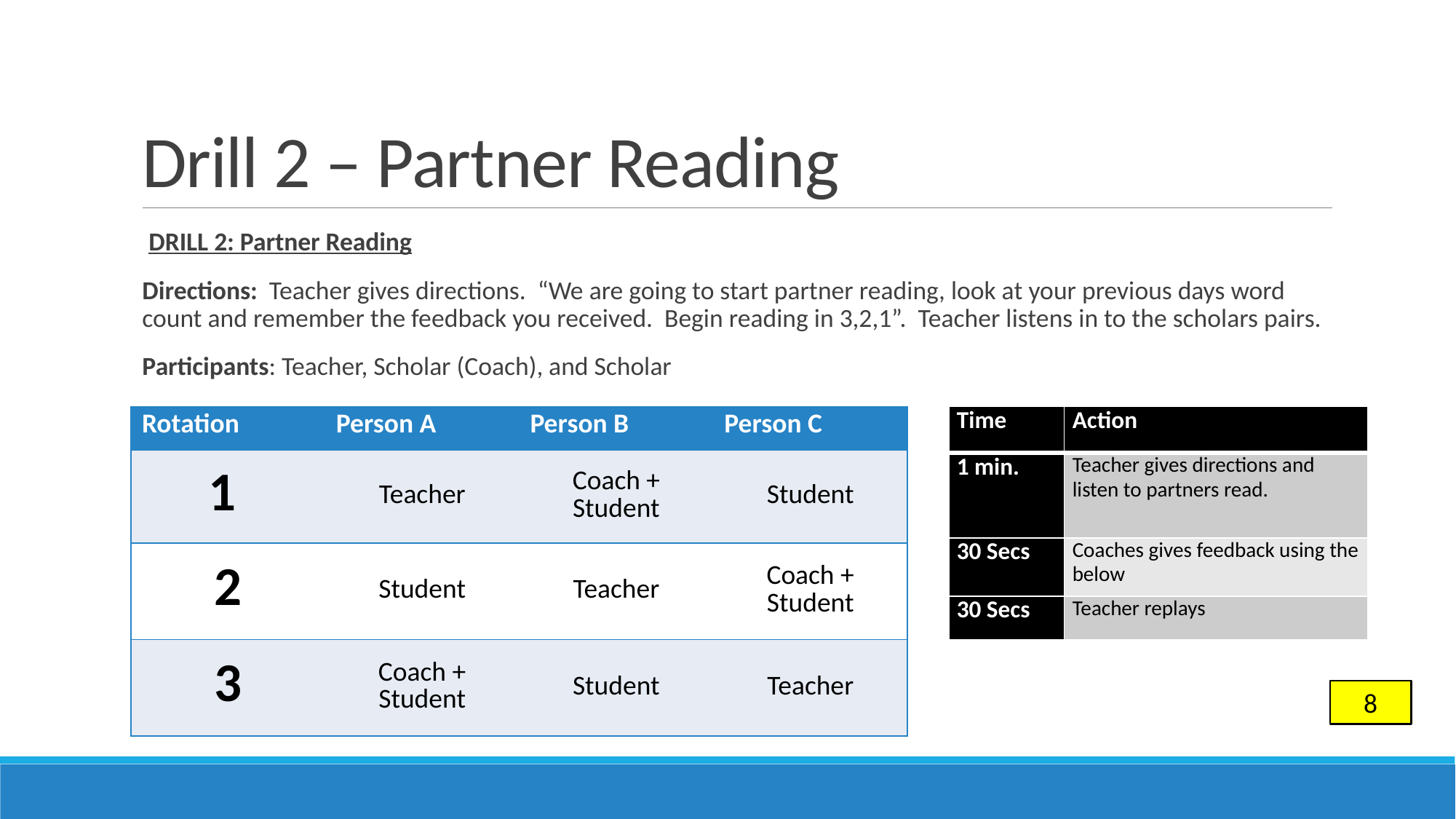

# Drill 2 – Partner Reading
 DRILL 2: Partner Reading
Directions:  Teacher gives directions.  “We are going to start partner reading, look at your previous days word count and remember the feedback you received.  Begin reading in 3,2,1”.  Teacher listens in to the scholars pairs.
Participants: Teacher, Scholar (Coach), and Scholar

| Rotation | Person A | Person B | Person C |
| --- | --- | --- | --- |
| 1 | Teacher | Coach + Student | Student |
| 2 | Student | Teacher | Coach + Student |
| 3 | Coach + Student | Student | Teacher |
| Time | Action |
| --- | --- |
| 1 min. | Teacher gives directions and listen to partners read. |
| 30 Secs | Coaches gives feedback using the below |
| 30 Secs | Teacher replays |
8